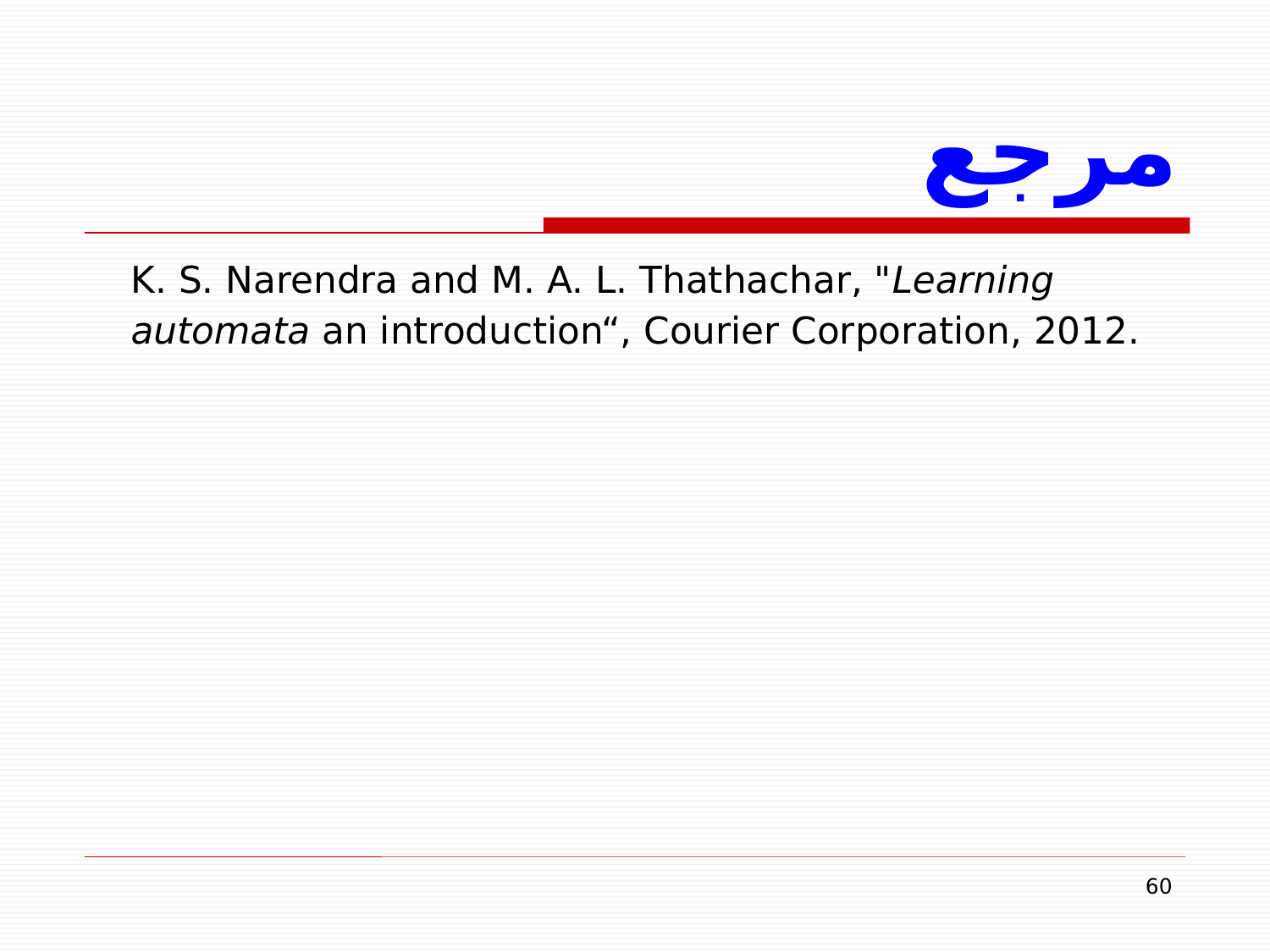

# مرجع
	K. S. Narendra and M. A. L. Thathachar, "Learning automata an introduction“, Courier Corporation, 2012.
60